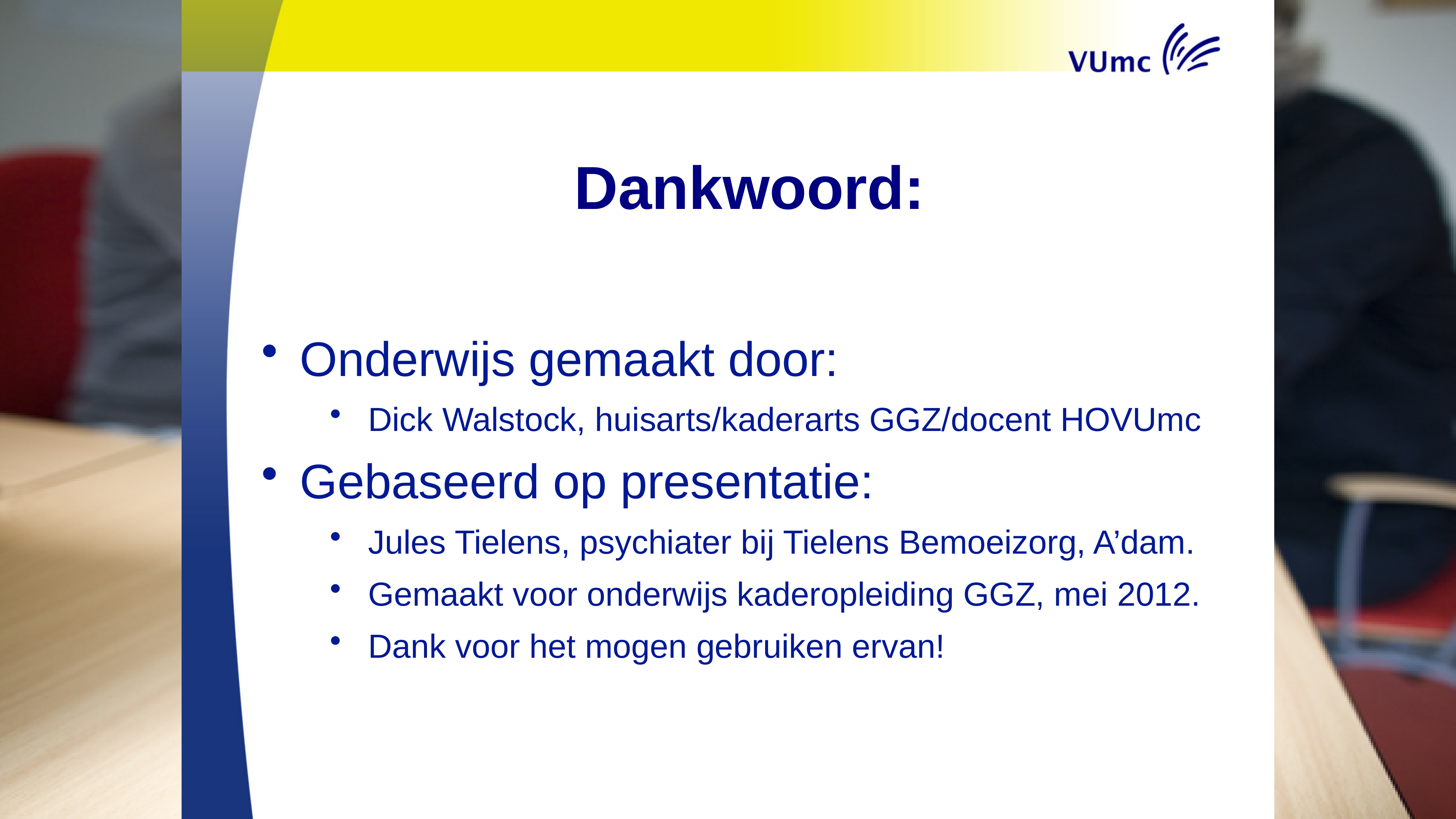

Dankwoord:
Onderwijs gemaakt door:
Dick Walstock, huisarts/kaderarts GGZ/docent HOVUmc
Gebaseerd op presentatie:
Jules Tielens, psychiater bij Tielens Bemoeizorg, A’dam.
Gemaakt voor onderwijs kaderopleiding GGZ, mei 2012.
Dank voor het mogen gebruiken ervan!